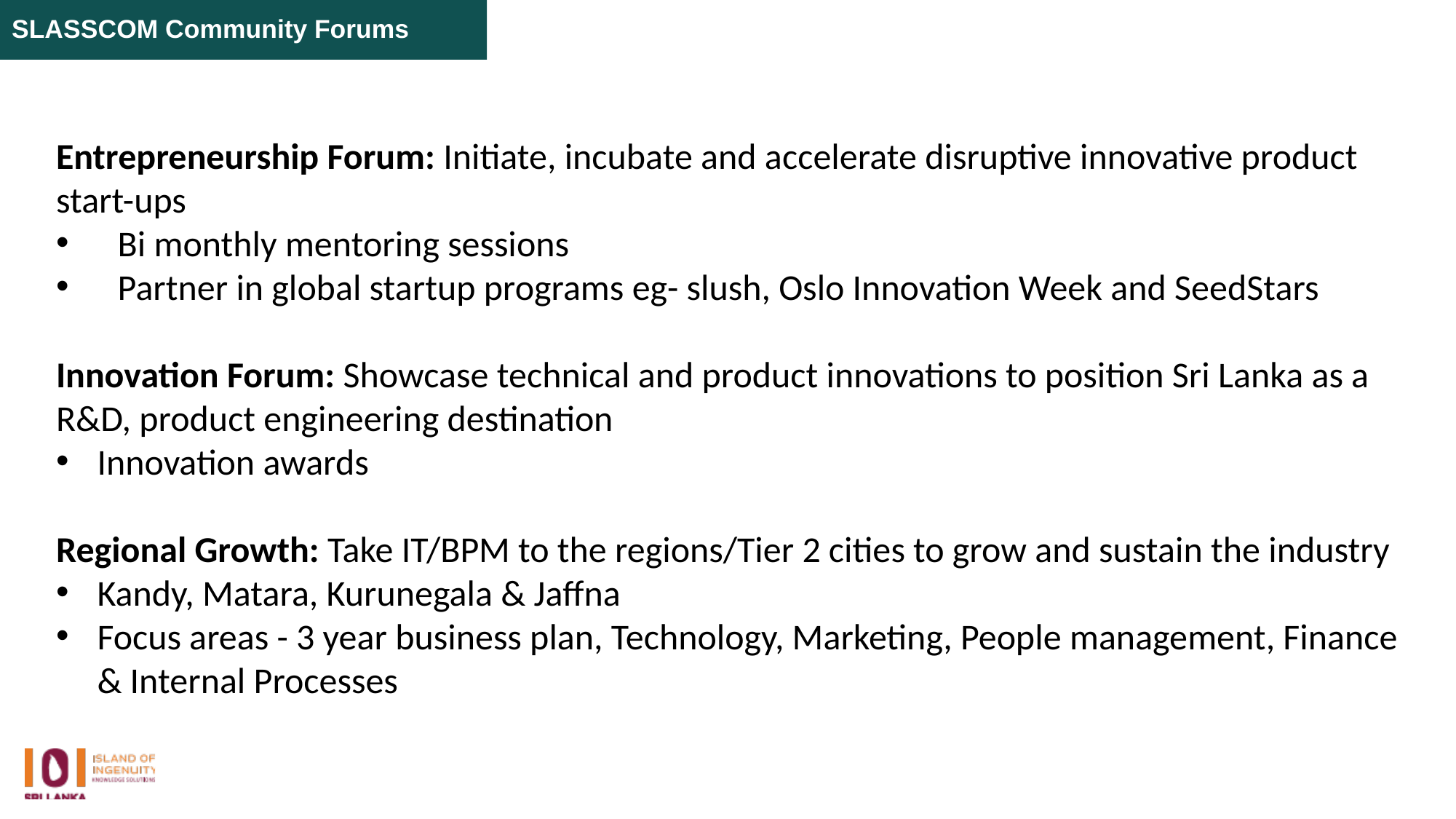

SLASSCOM Community Forums
Entrepreneurship Forum: Initiate, incubate and accelerate disruptive innovative product start-ups
Bi monthly mentoring sessions
Partner in global startup programs eg- slush, Oslo Innovation Week and SeedStars

Innovation Forum: Showcase technical and product innovations to position Sri Lanka as a R&D, product engineering destination
Innovation awards

Regional Growth: Take IT/BPM to the regions/Tier 2 cities to grow and sustain the industry
Kandy, Matara, Kurunegala & Jaffna
Focus areas - 3 year business plan, Technology, Marketing, People management, Finance & Internal Processes